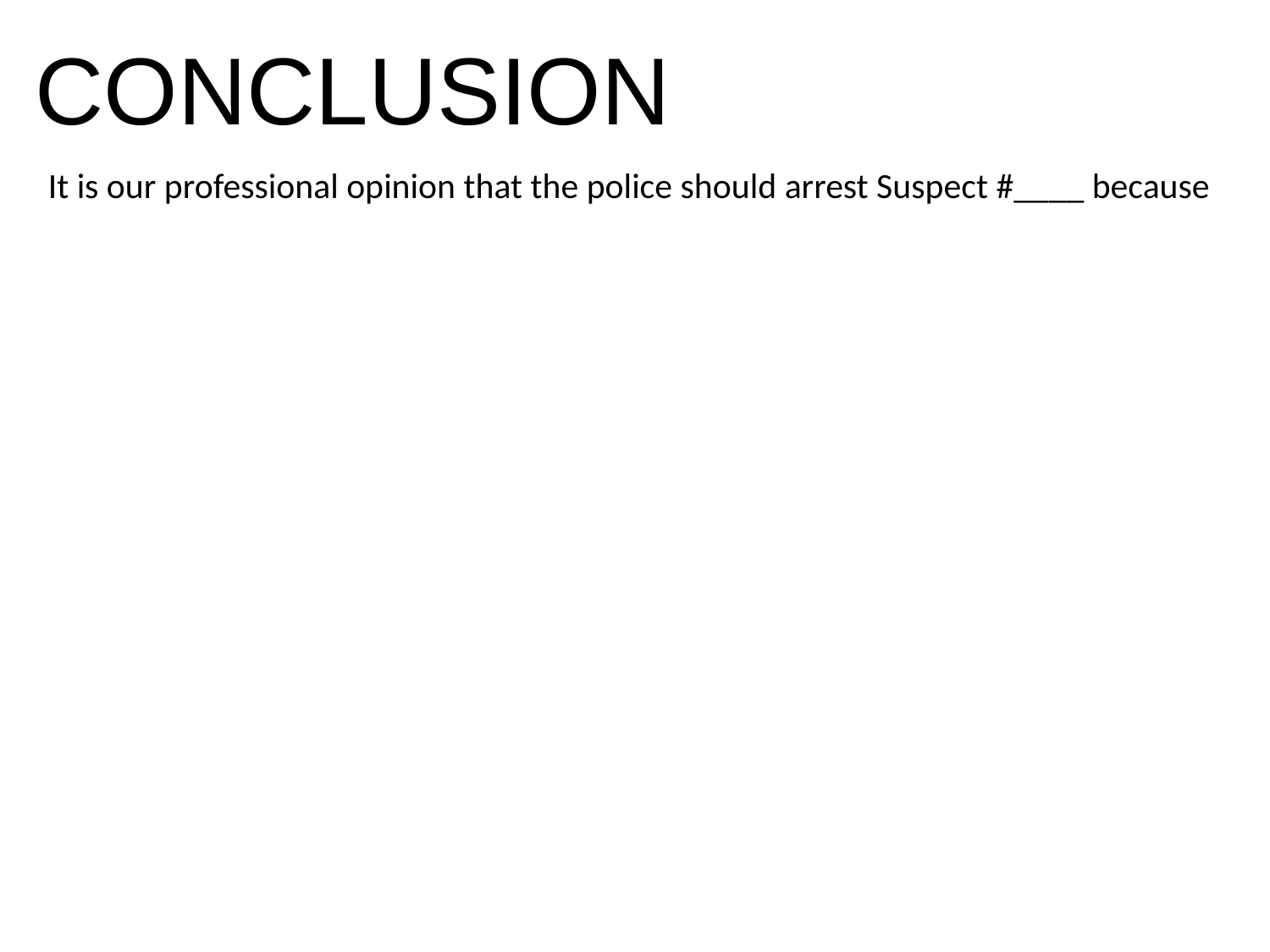

# Conclusion
It is our professional opinion that the police should arrest Suspect #____ because